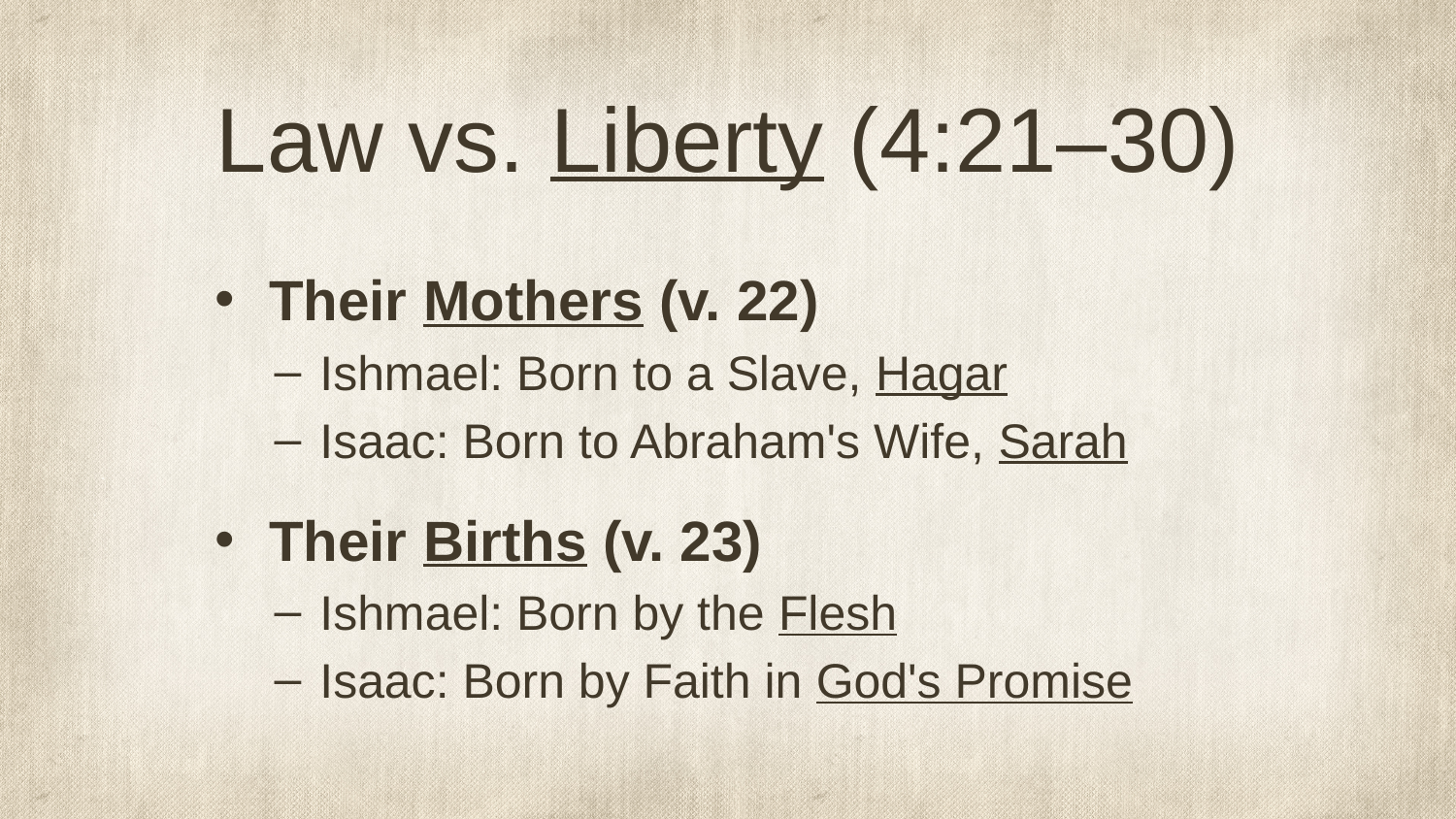

# Law vs. Liberty (4:21–30)
Their Mothers (v. 22)
Ishmael: Born to a Slave, Hagar
Isaac: Born to Abraham's Wife, Sarah
Their Births (v. 23)
Ishmael: Born by the Flesh
Isaac: Born by Faith in God's Promise